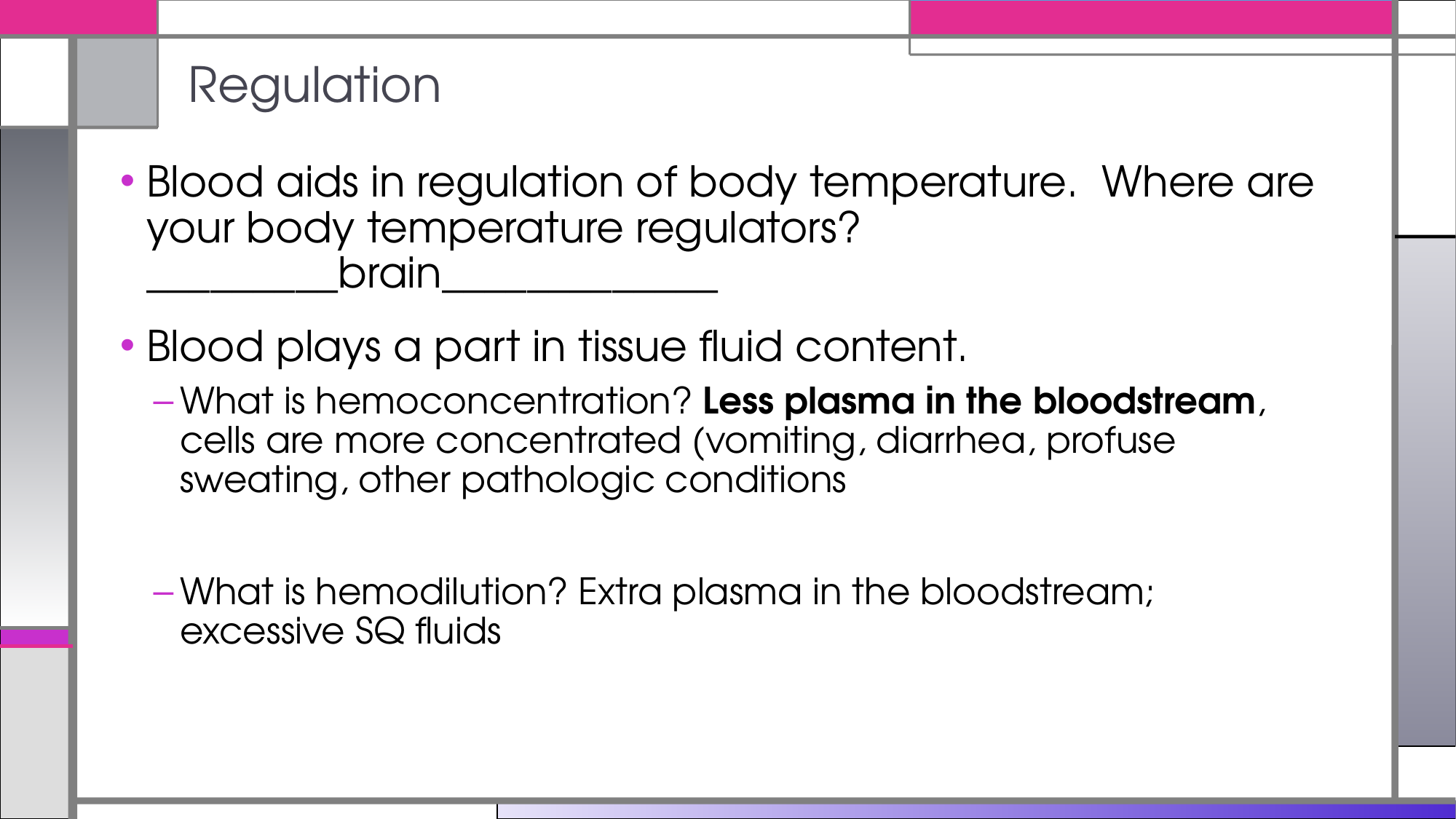

# Regulation
Blood aids in regulation of body temperature.  Where are your body temperature regulators? _________brain_____________
Blood plays a part in tissue fluid content.
What is hemoconcentration? Less plasma in the bloodstream, cells are more concentrated (vomiting, diarrhea, profuse sweating, other pathologic conditions

What is hemodilution? Extra plasma in the bloodstream; excessive SQ fluids